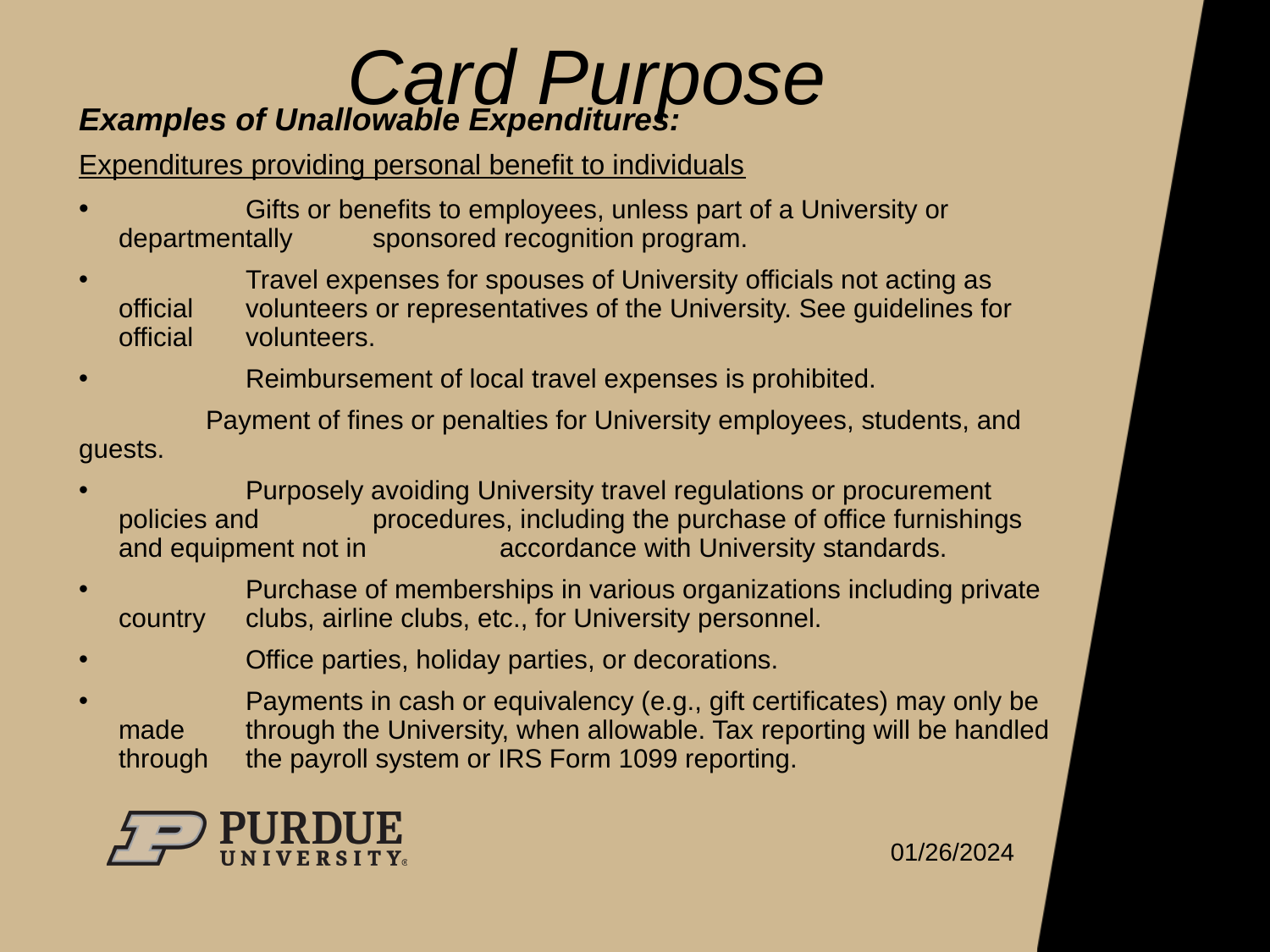

# Card Purpose
Examples of Unallowable Expenditures:
Expenditures providing personal benefit to individuals
	Gifts or benefits to employees, unless part of a University or departmentally 	sponsored recognition program.
	Travel expenses for spouses of University officials not acting as official 	volunteers or representatives of the University. See guidelines for official 	volunteers.
	Reimbursement of local travel expenses is prohibited.
	Payment of fines or penalties for University employees, students, and guests.
	Purposely avoiding University travel regulations or procurement policies and 	procedures, including the purchase of office furnishings and equipment not in 	accordance with University standards.
	Purchase of memberships in various organizations including private country 	clubs, airline clubs, etc., for University personnel.
	Office parties, holiday parties, or decorations.
	Payments in cash or equivalency (e.g., gift certificates) may only be made 	through the University, when allowable. Tax reporting will be handled through 	the payroll system or IRS Form 1099 reporting.
01/26/2024